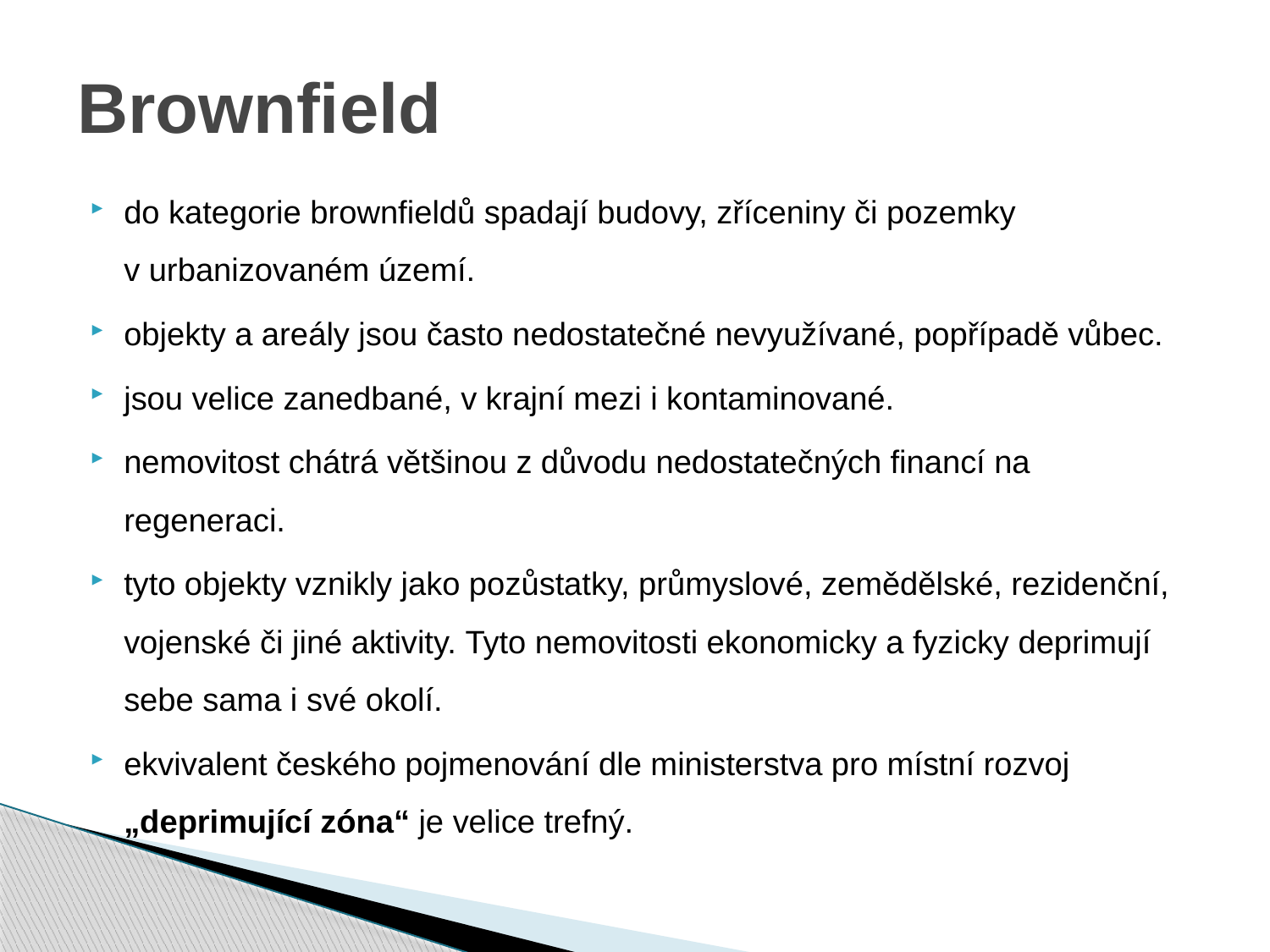

# Brownfield
do kategorie brownfieldů spadají budovy, zříceniny či pozemky v urbanizovaném území.
objekty a areály jsou často nedostatečné nevyužívané, popřípadě vůbec.
jsou velice zanedbané, v krajní mezi i kontaminované.
nemovitost chátrá většinou z důvodu nedostatečných financí na regeneraci.
tyto objekty vznikly jako pozůstatky, průmyslové, zemědělské, rezidenční, vojenské či jiné aktivity. Tyto nemovitosti ekonomicky a fyzicky deprimují sebe sama i své okolí.
ekvivalent českého pojmenování dle ministerstva pro místní rozvoj „deprimující zóna“ je velice trefný.